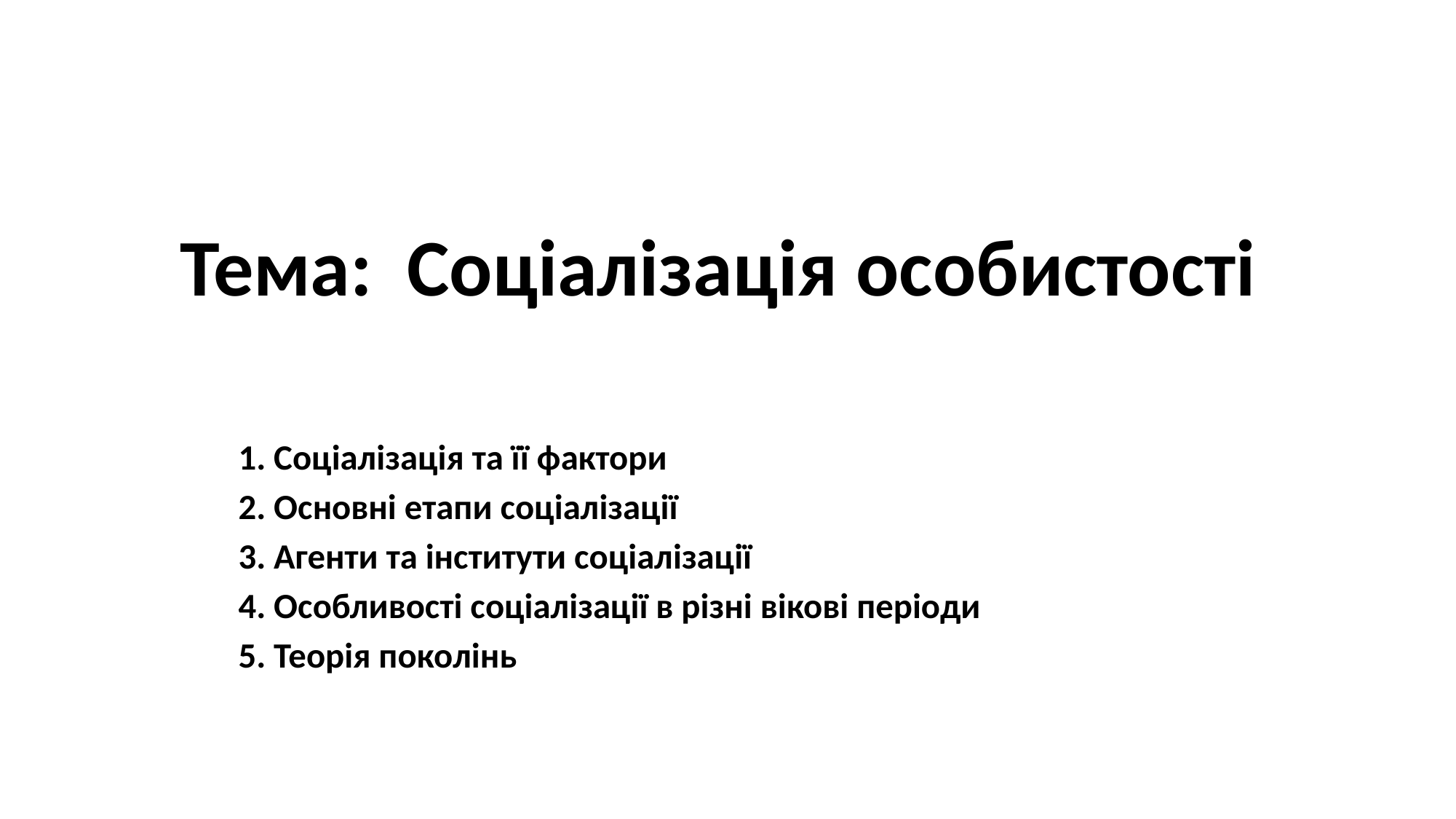

# Тема:  Соціалізація особистості

1. Соціалізація та її фактори
2. Основні етапи соціалізації
3. Агенти та інститути соціалізації
4. Особливості соціалізації в різні вікові періоди
5. Теорія поколінь